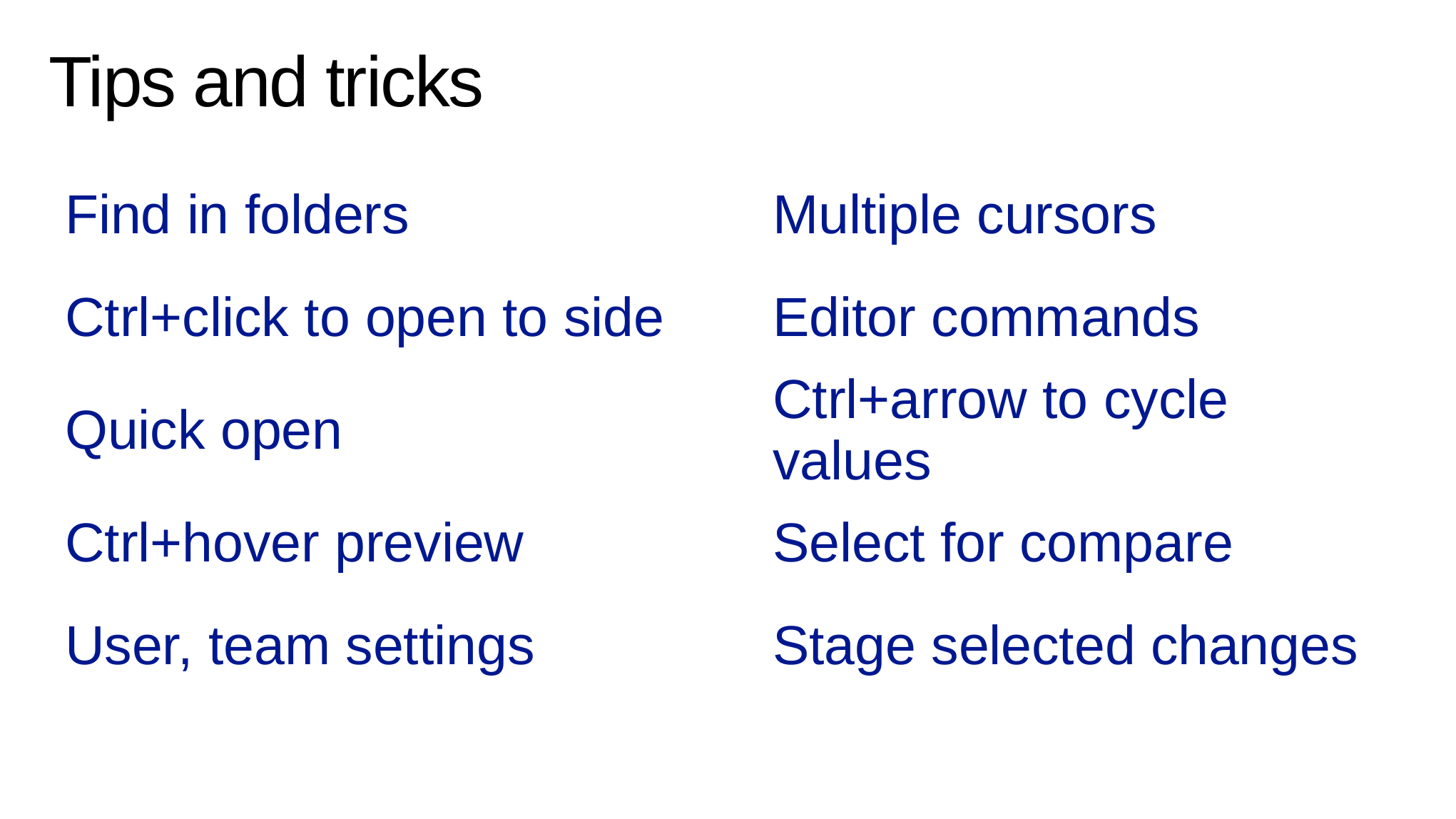

# Tips and tricks
| Find in folders | Multiple cursors |
| --- | --- |
| Ctrl+click to open to side | Editor commands |
| Quick open | Ctrl+arrow to cycle values |
| Ctrl+hover preview | Select for compare |
| User, team settings | Stage selected changes |